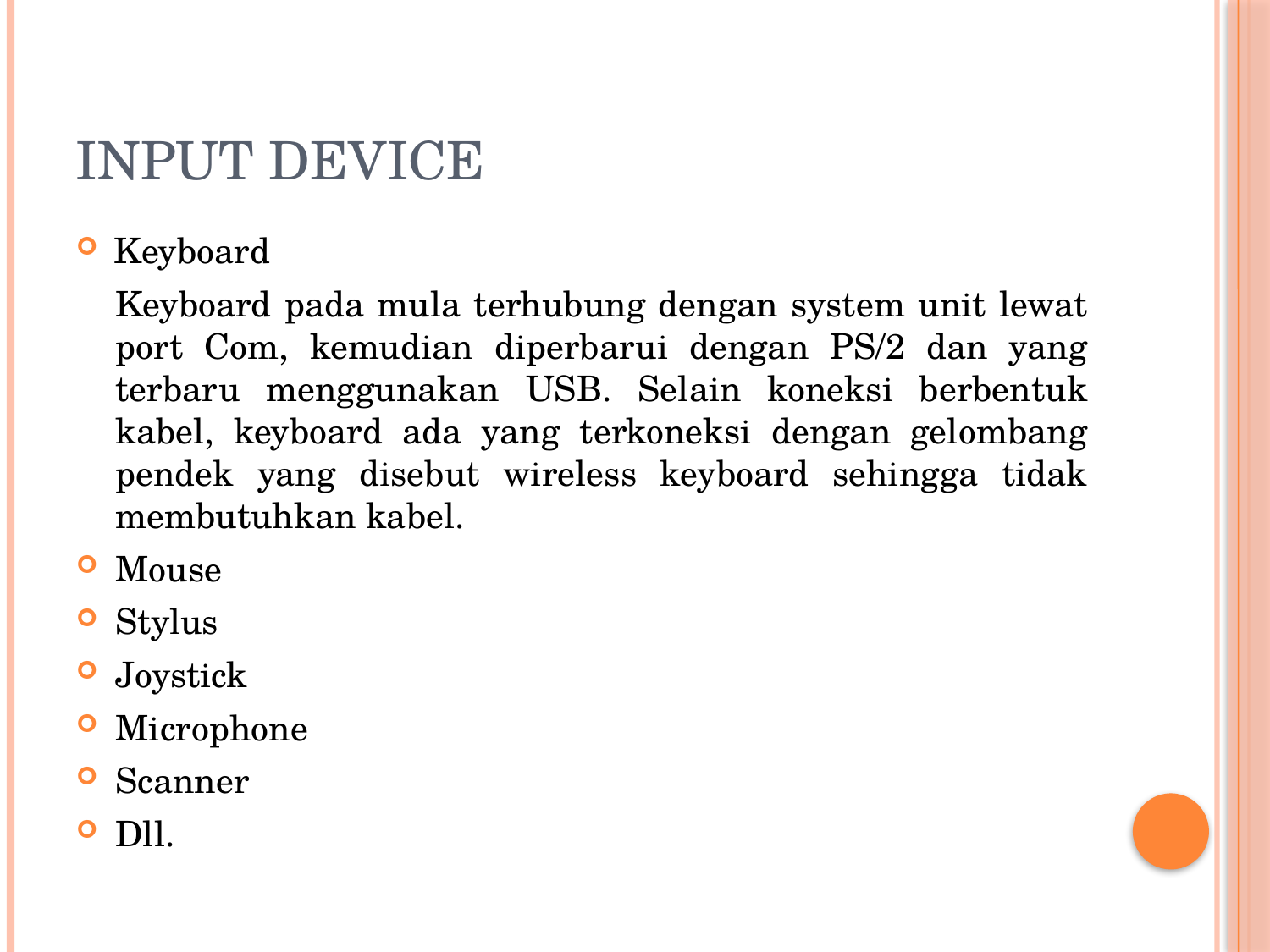

# Input Device
Keyboard
Keyboard pada mula terhubung dengan system unit lewat port Com, kemudian diperbarui dengan PS/2 dan yang terbaru menggunakan USB. Selain koneksi berbentuk kabel, keyboard ada yang terkoneksi dengan gelombang pendek yang disebut wireless keyboard sehingga tidak membutuhkan kabel.
Mouse
Stylus
Joystick
Microphone
Scanner
Dll.